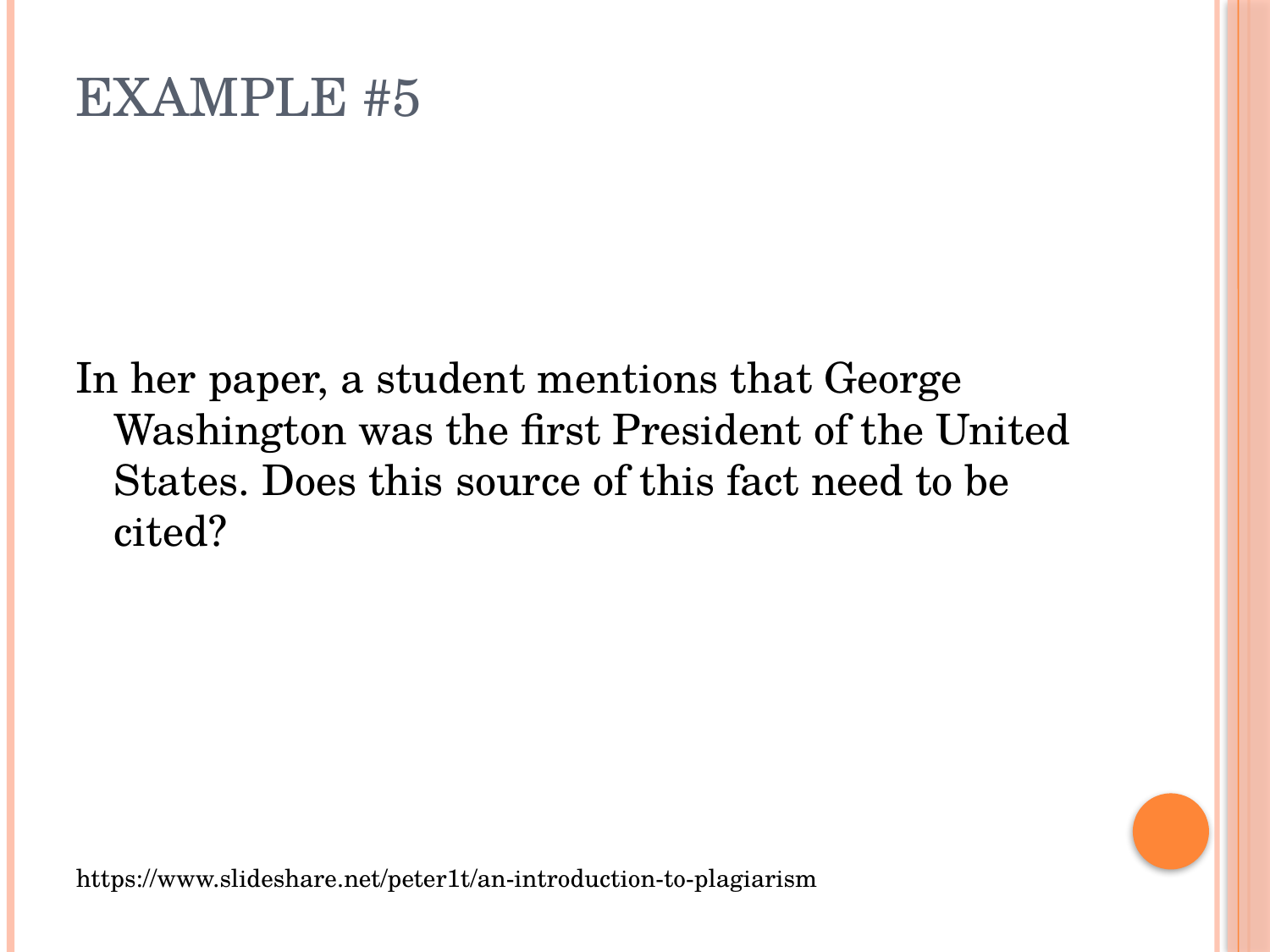

# EXAMPLE #5

In her paper, a student mentions that George Washington was the first President of the United States. Does this source of this fact need to be cited?
https://www.slideshare.net/peter1t/an-introduction-to-plagiarism